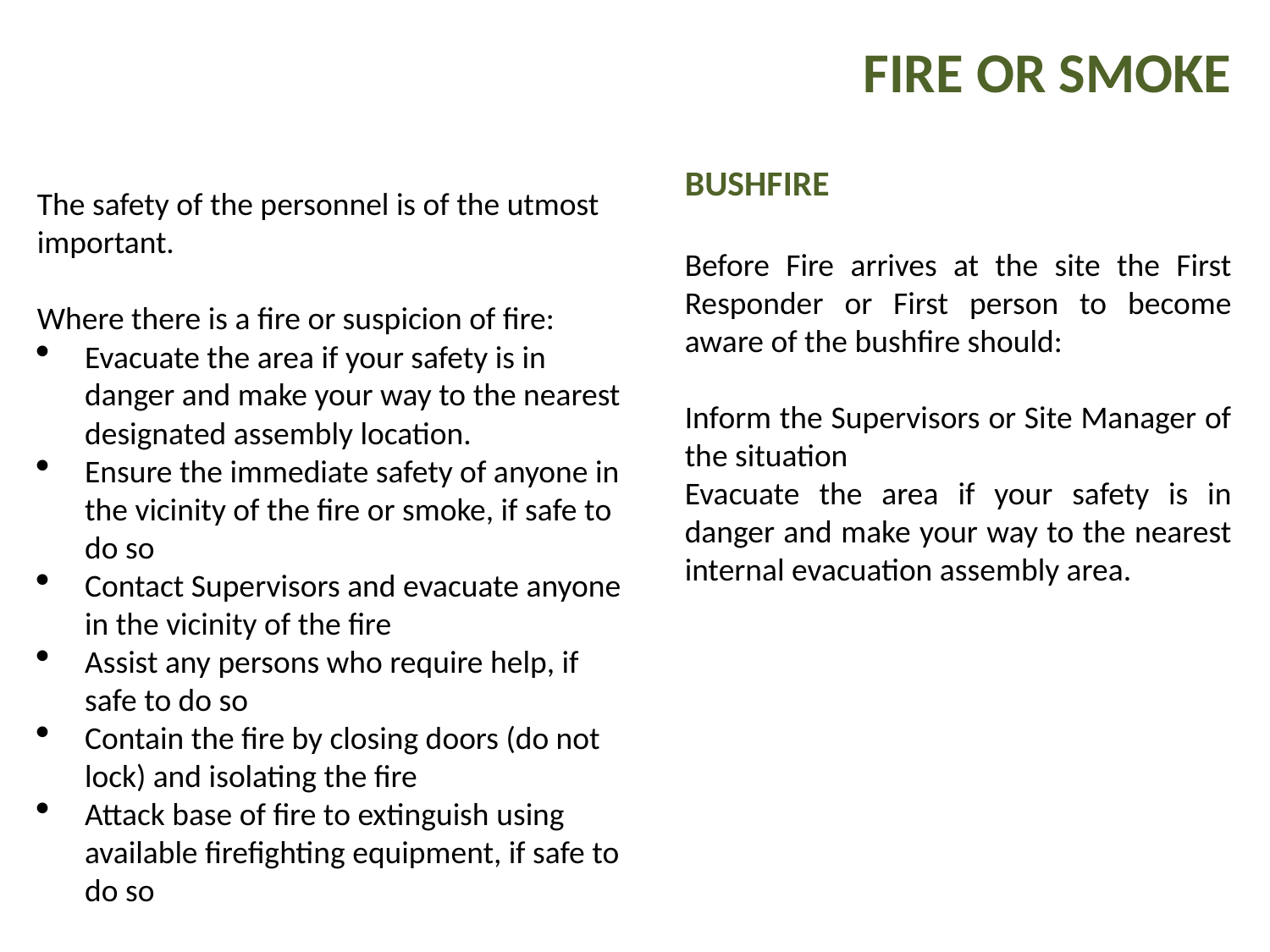

FIRE OR SMOKE
BUSHFIRE

Before Fire arrives at the site the First Responder or First person to become aware of the bushfire should:

Inform the Supervisors or Site Manager of the situation
Evacuate the area if your safety is in danger and make your way to the nearest internal evacuation assembly area.

The safety of the personnel is of the utmost important.

Where there is a fire or suspicion of fire:
Evacuate the area if your safety is in danger and make your way to the nearest designated assembly location.
Ensure the immediate safety of anyone in the vicinity of the fire or smoke, if safe to do so
Contact Supervisors and evacuate anyone in the vicinity of the fire
Assist any persons who require help, if safe to do so
Contain the fire by closing doors (do not lock) and isolating the fire
Attack base of fire to extinguish using available firefighting equipment, if safe to do so